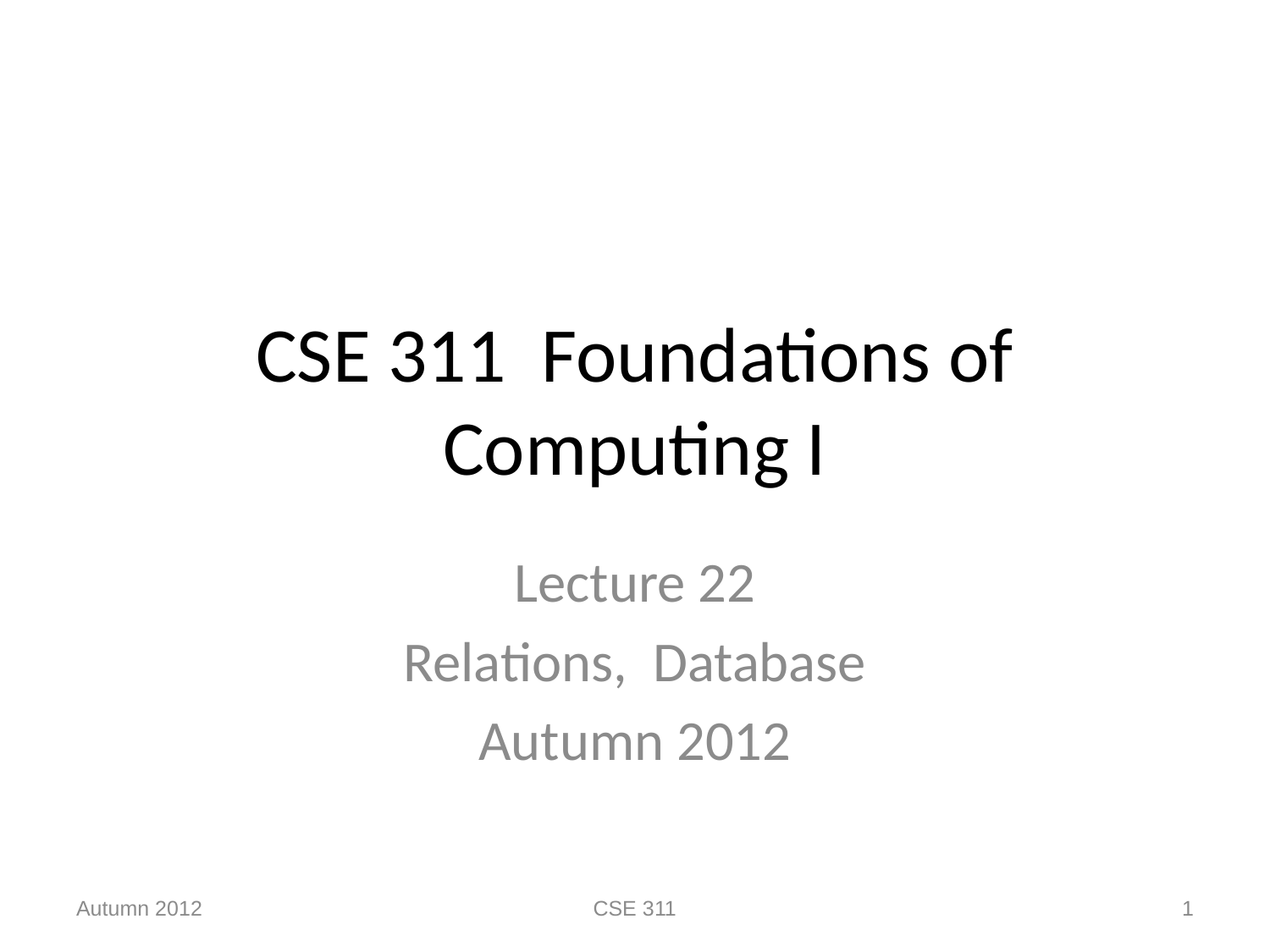

# CSE 311  Foundations of Computing I
Lecture 22
Relations,  Database
Autumn 2012

Autumn 2012
CSE 311
1
TexPoint fonts used in EMF.
Read the TexPoint manual before you delete this box.: AAAAAA